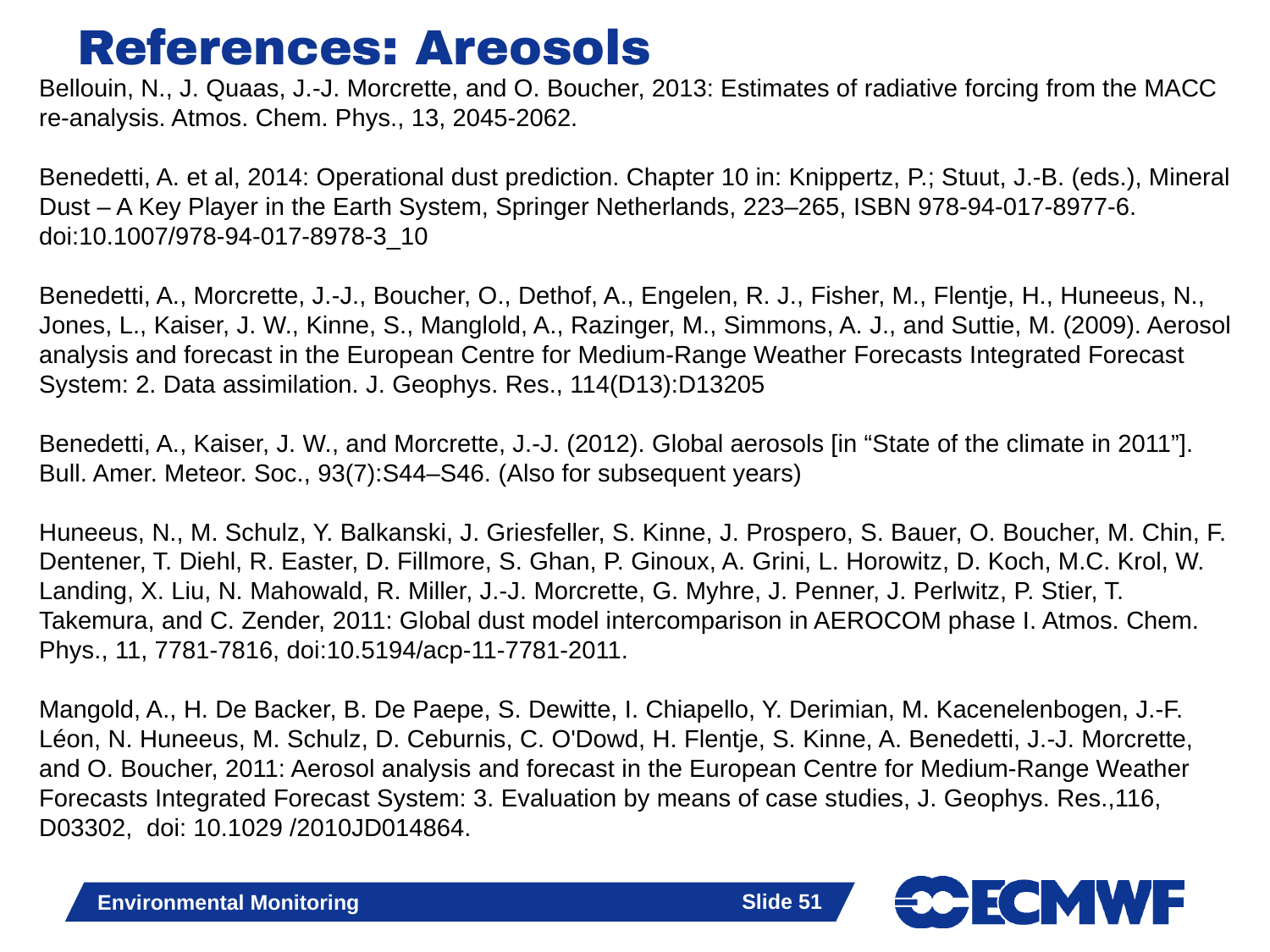

# References: Areosols
Bellouin, N., J. Quaas, J.-J. Morcrette, and O. Boucher, 2013: Estimates of radiative forcing from the MACC re-analysis. Atmos. Chem. Phys., 13, 2045-2062.

Benedetti, A. et al, 2014: Operational dust prediction. Chapter 10 in: Knippertz, P.; Stuut, J.-B. (eds.), Mineral Dust – A Key Player in the Earth System, Springer Netherlands, 223–265, ISBN 978-94-017-8977-6. doi:10.1007/978-94-017-8978-3_10

Benedetti, A., Morcrette, J.-J., Boucher, O., Dethof, A., Engelen, R. J., Fisher, M., Flentje, H., Huneeus, N., Jones, L., Kaiser, J. W., Kinne, S., Manglold, A., Razinger, M., Simmons, A. J., and Suttie, M. (2009). Aerosol analysis and forecast in the European Centre for Medium-Range Weather Forecasts Integrated Forecast System: 2. Data assimilation. J. Geophys. Res., 114(D13):D13205

Benedetti, A., Kaiser, J. W., and Morcrette, J.-J. (2012). Global aerosols [in “State of the climate in 2011”]. Bull. Amer. Meteor. Soc., 93(7):S44–S46. (Also for subsequent years)

Huneeus, N., M. Schulz, Y. Balkanski, J. Griesfeller, S. Kinne, J. Prospero, S. Bauer, O. Boucher, M. Chin, F. Dentener, T. Diehl, R. Easter, D. Fillmore, S. Ghan, P. Ginoux, A. Grini, L. Horowitz, D. Koch, M.C. Krol, W. Landing, X. Liu, N. Mahowald, R. Miller, J.-J. Morcrette, G. Myhre, J. Penner, J. Perlwitz, P. Stier, T. Takemura, and C. Zender, 2011: Global dust model intercomparison in AEROCOM phase I. Atmos. Chem. Phys., 11, 7781-7816, doi:10.5194/acp-11-7781-2011.

Mangold, A., H. De Backer, B. De Paepe, S. Dewitte, I. Chiapello, Y. Derimian, M. Kacenelenbogen, J.-F. Léon, N. Huneeus, M. Schulz, D. Ceburnis, C. O'Dowd, H. Flentje, S. Kinne, A. Benedetti, J.-J. Morcrette, and O. Boucher, 2011: Aerosol analysis and forecast in the European Centre for Medium-Range Weather Forecasts Integrated Forecast System: 3. Evaluation by means of case studies, J. Geophys. Res.,116,  D03302,  doi: 10.1029 /2010JD014864.

Slide 51
Environmental Monitoring